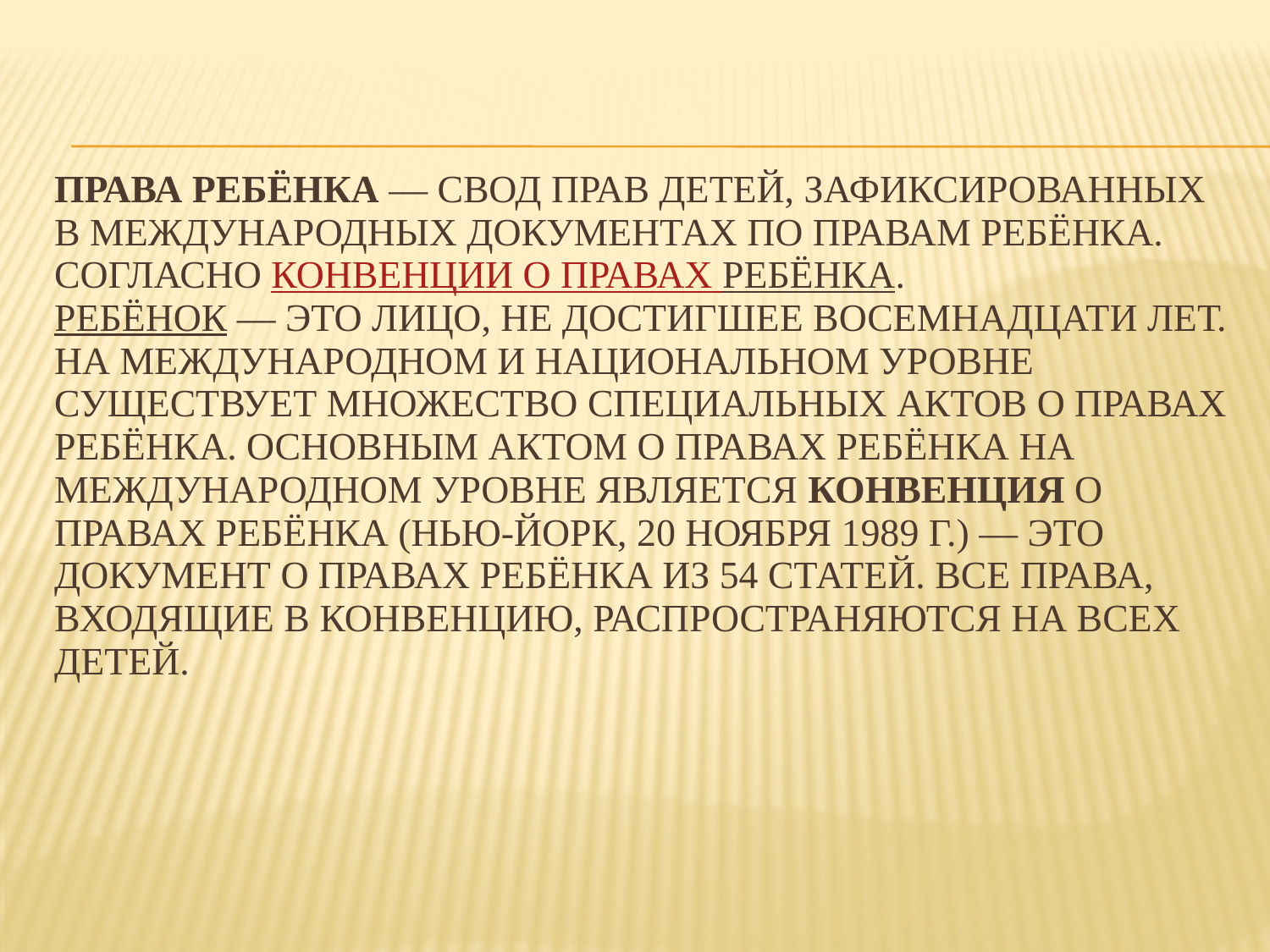

# Права ребёнка — свод прав детей, зафиксированных в международных документах по правам ребёнка. Согласно Конвенции о правах ребёнка. ребёнок — это лицо, не достигшее восемнадцати лет. На международном и национальном уровне существует множество специальных актов о правах ребёнка. Основным актом о правах ребёнка на международном уровне является Конвенция о правах ребёнка (Нью-Йорк, 20 ноября 1989 г.) — это документ о правах ребёнка из 54 статей. Все права, входящие в Конвенцию, распространяются на всех детей.